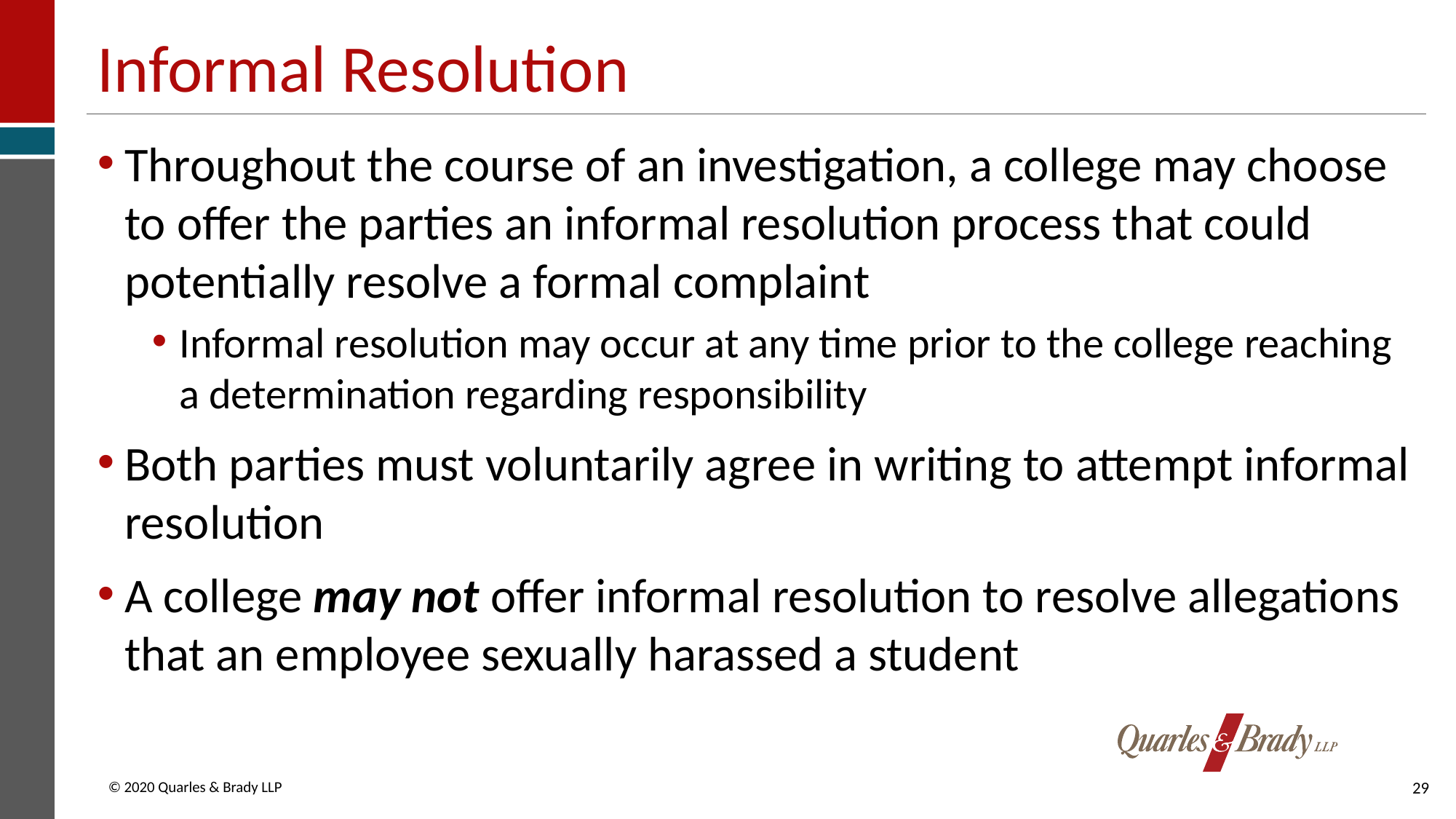

# Informal Resolution
Throughout the course of an investigation, a college may choose to offer the parties an informal resolution process that could potentially resolve a formal complaint
Informal resolution may occur at any time prior to the college reaching a determination regarding responsibility
Both parties must voluntarily agree in writing to attempt informal resolution
A college may not offer informal resolution to resolve allegations that an employee sexually harassed a student

29